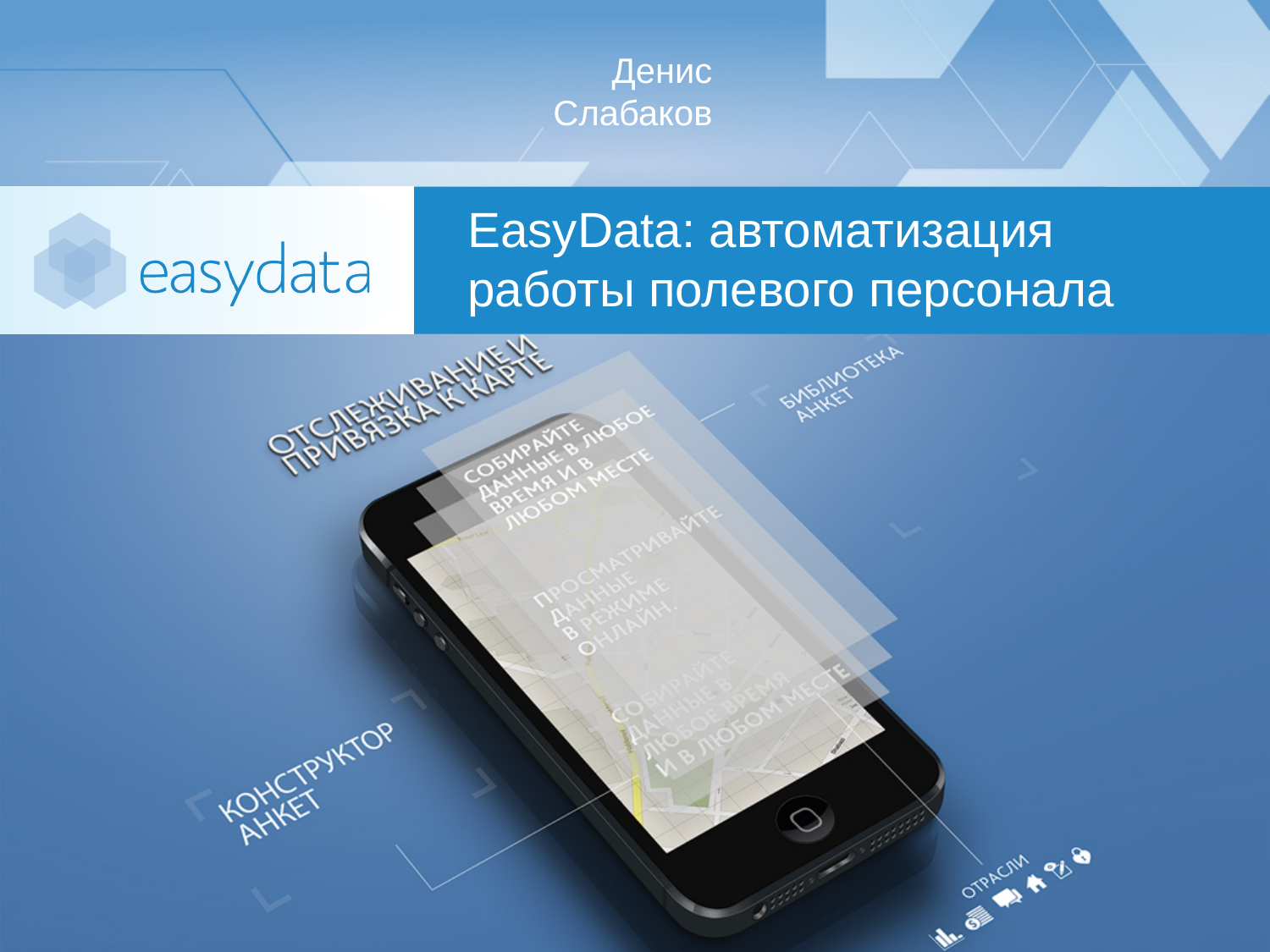

Денис Слабаков
# EasyData: автоматизация работы полевого персонала